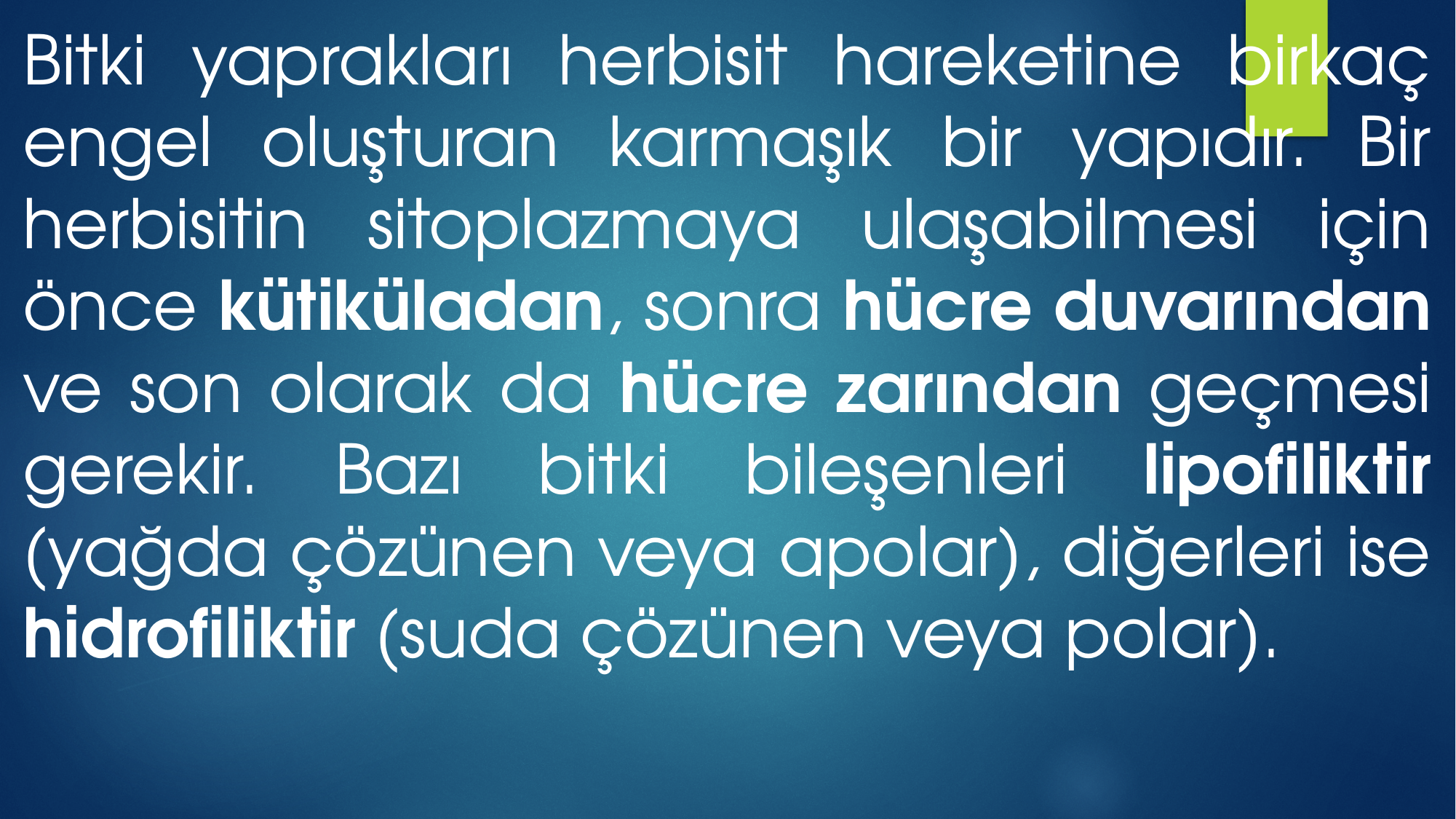

Bitki yaprakları herbisit hareketine birkaç engel oluşturan karmaşık bir yapıdır. Bir herbisitin sitoplazmaya ulaşabilmesi için önce kütiküladan, sonra hücre duvarından ve son olarak da hücre zarından geçmesi gerekir. Bazı bitki bileşenleri lipofiliktir (yağda çözünen veya apolar), diğerleri ise hidrofiliktir (suda çözünen veya polar).